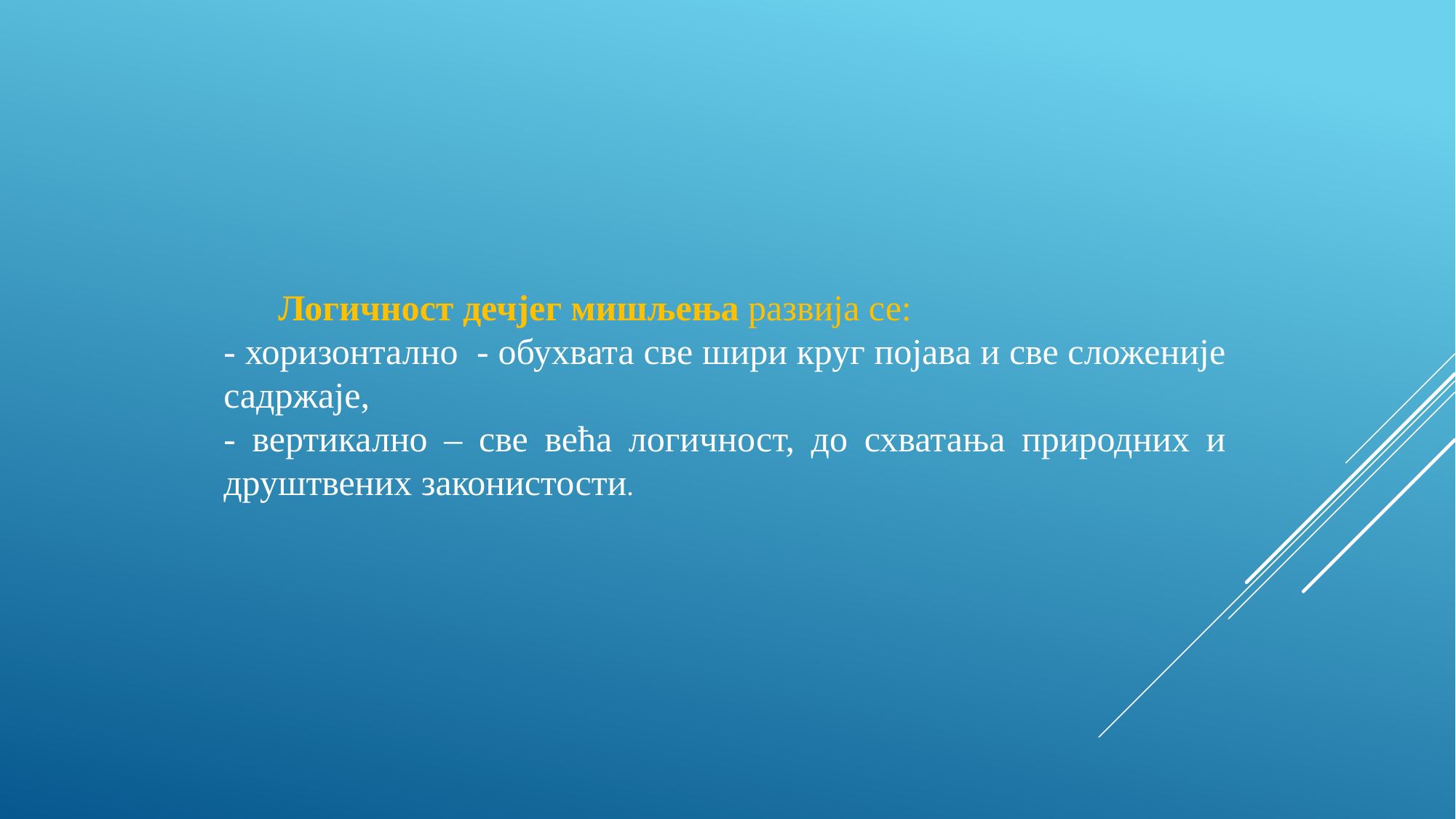

Логичност дечјег мишљења развија се:
- хоризонтално  - обухвата све шири круг појава и све сложеније садржаје,
- вертикално – све већа логичност, до схватања природних и друштвених законистости.